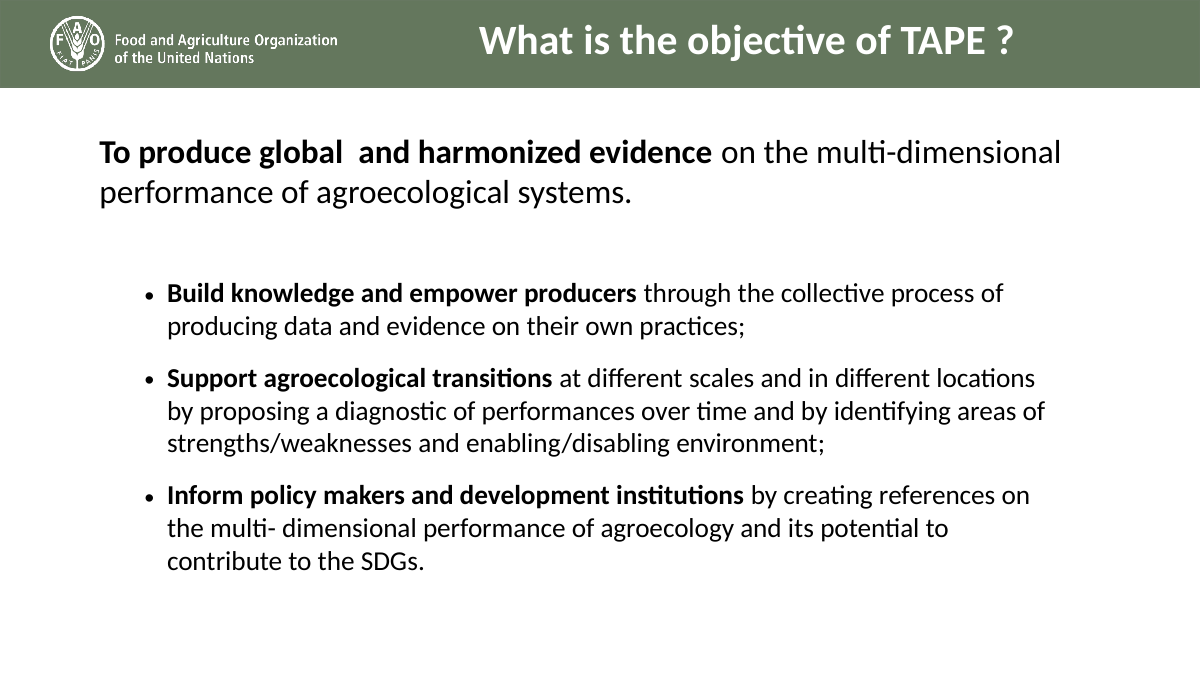

# What is the objective of TAPE ?
To produce global  and harmonized evidence on the multi-dimensional performance of agroecological systems.

Build knowledge and empower producers through the collective process of producing data and evidence on their own practices;
Support agroecological transitions at different scales and in different locations by proposing a diagnostic of performances over time and by identifying areas of strengths/weaknesses and enabling/disabling environment;
Inform policy makers and development institutions by creating references on the multi- dimensional performance of agroecology and its potential to contribute to the SDGs.